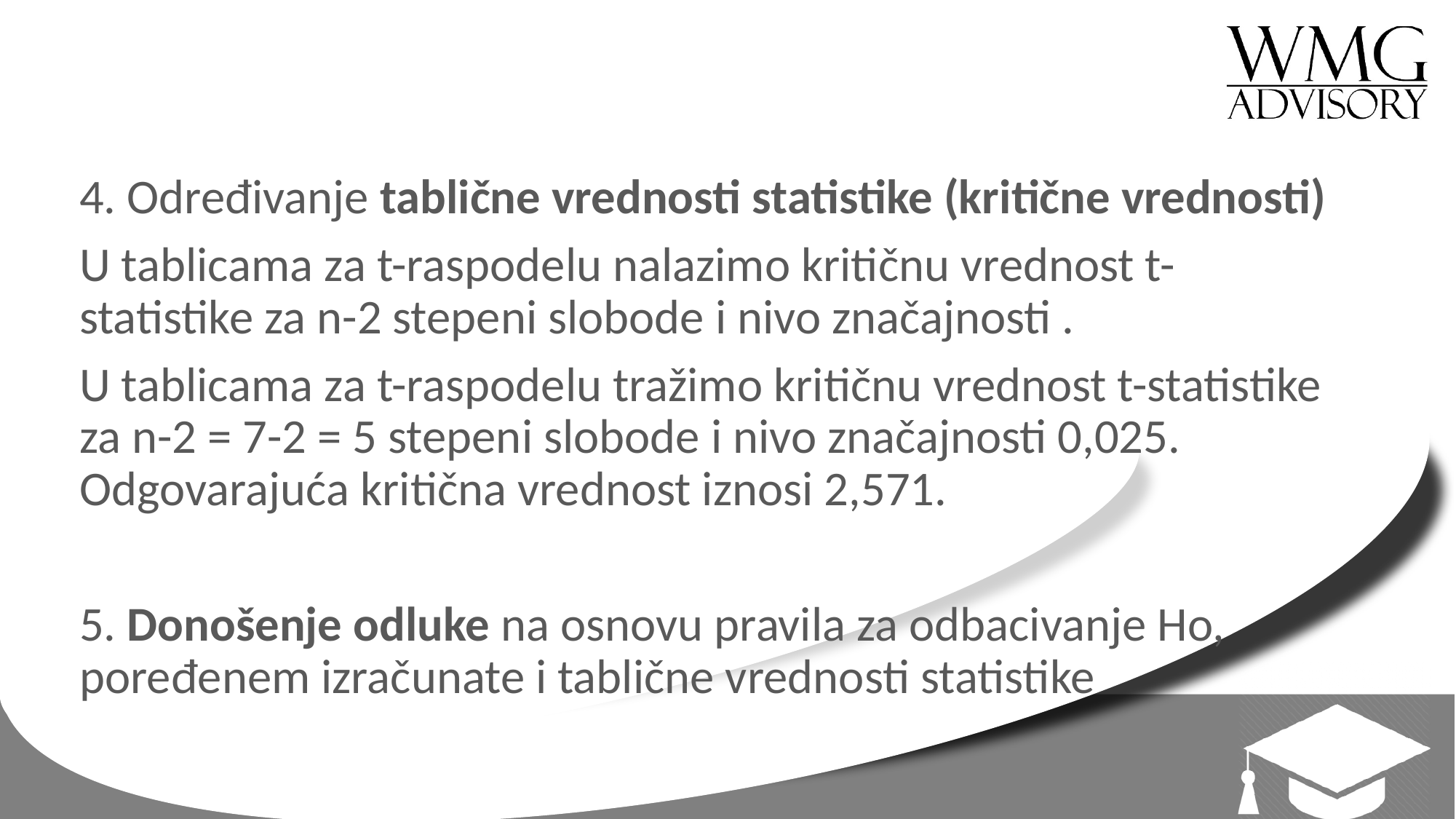

4. Određivanje tablične vrednosti statistike (kritične vrednosti)
U tablicama za t-raspodelu nalazimo kritičnu vrednost t-statistike za n-2 stepeni slobode i nivo značajnosti .
U tablicama za t-raspodelu tražimo kritičnu vrednost t-statistike za n-2 = 7-2 = 5 stepeni slobode i nivo značajnosti 0,025. Odgovarajuća kritična vrednost iznosi 2,571.

5. Donošenje odluke na osnovu pravila za odbacivanje Ho, poređenem izračunate i tablične vrednosti statistike